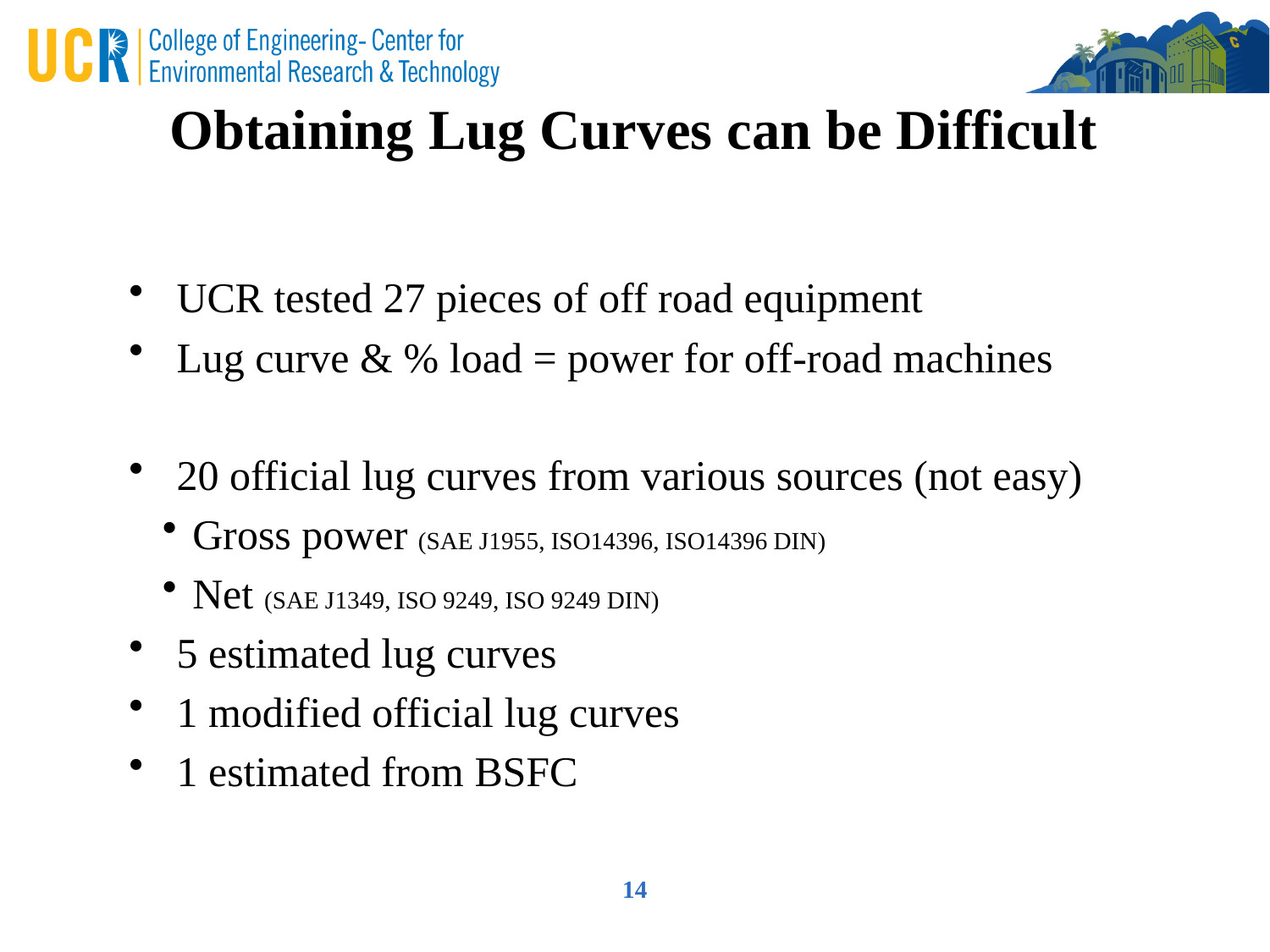

Obtaining Lug Curves can be Difficult
UCR tested 27 pieces of off road equipment
Lug curve & % load = power for off-road machines

20 official lug curves from various sources (not easy)
Gross power (SAE J1955, ISO14396, ISO14396 DIN)
Net (SAE J1349, ISO 9249, ISO 9249 DIN)
5 estimated lug curves
1 modified official lug curves
1 estimated from BSFC

14